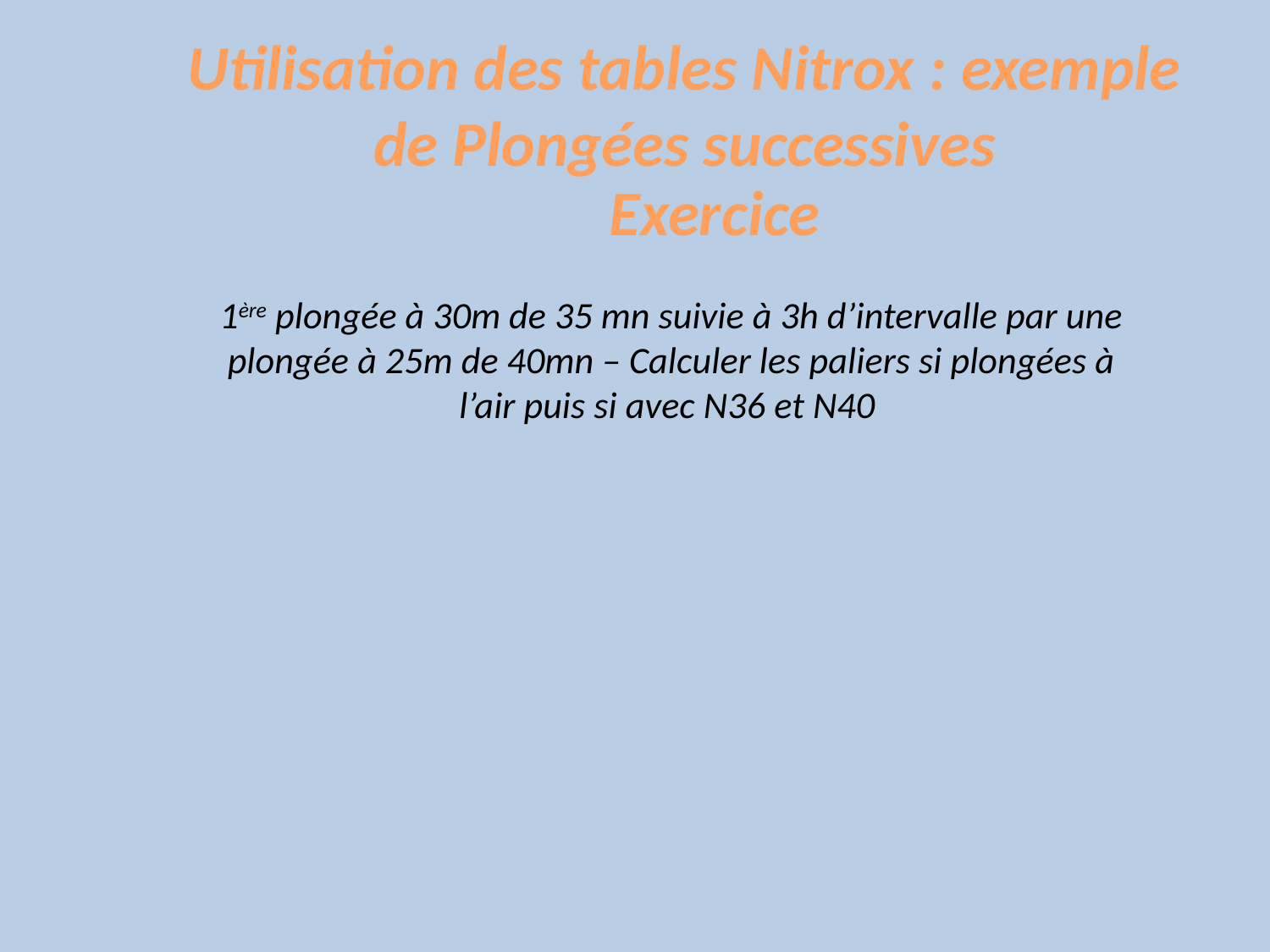

# Utilisation des tables Nitrox : exemple de Plongées successives
Exercice
1ère plongée à 30m de 35 mn suivie à 3h d’intervalle par une plongée à 25m de 40mn – Calculer les paliers si plongées à l’air puis si avec N36 et N40